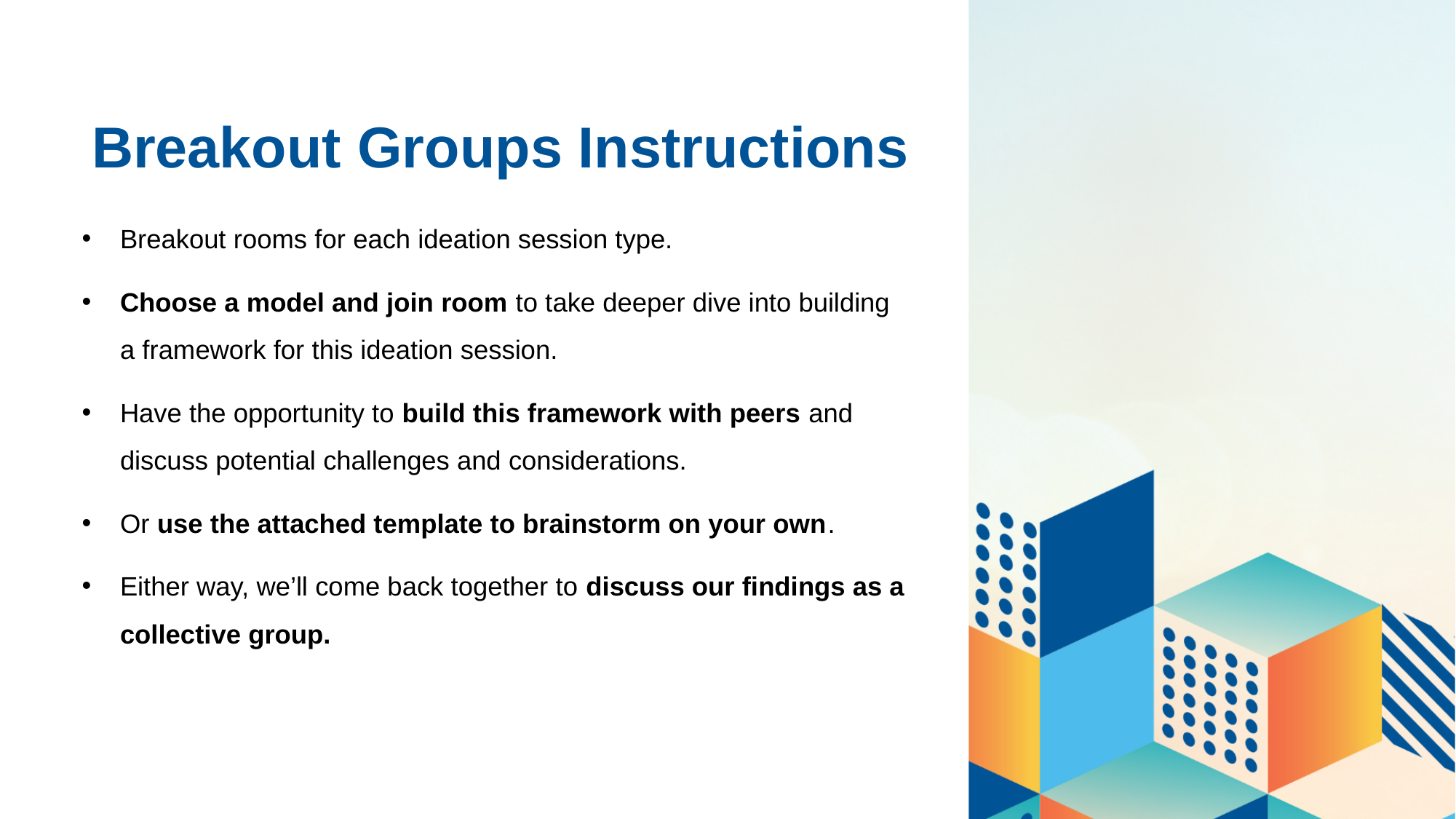

# Breakout Groups Instructions
Breakout rooms for each ideation session type.
Choose a model and join room to take deeper dive into building a framework for this ideation session.
Have the opportunity to build this framework with peers and discuss potential challenges and considerations.
Or use the attached template to brainstorm on your own.
Either way, we’ll come back together to discuss our findings as a collective group.